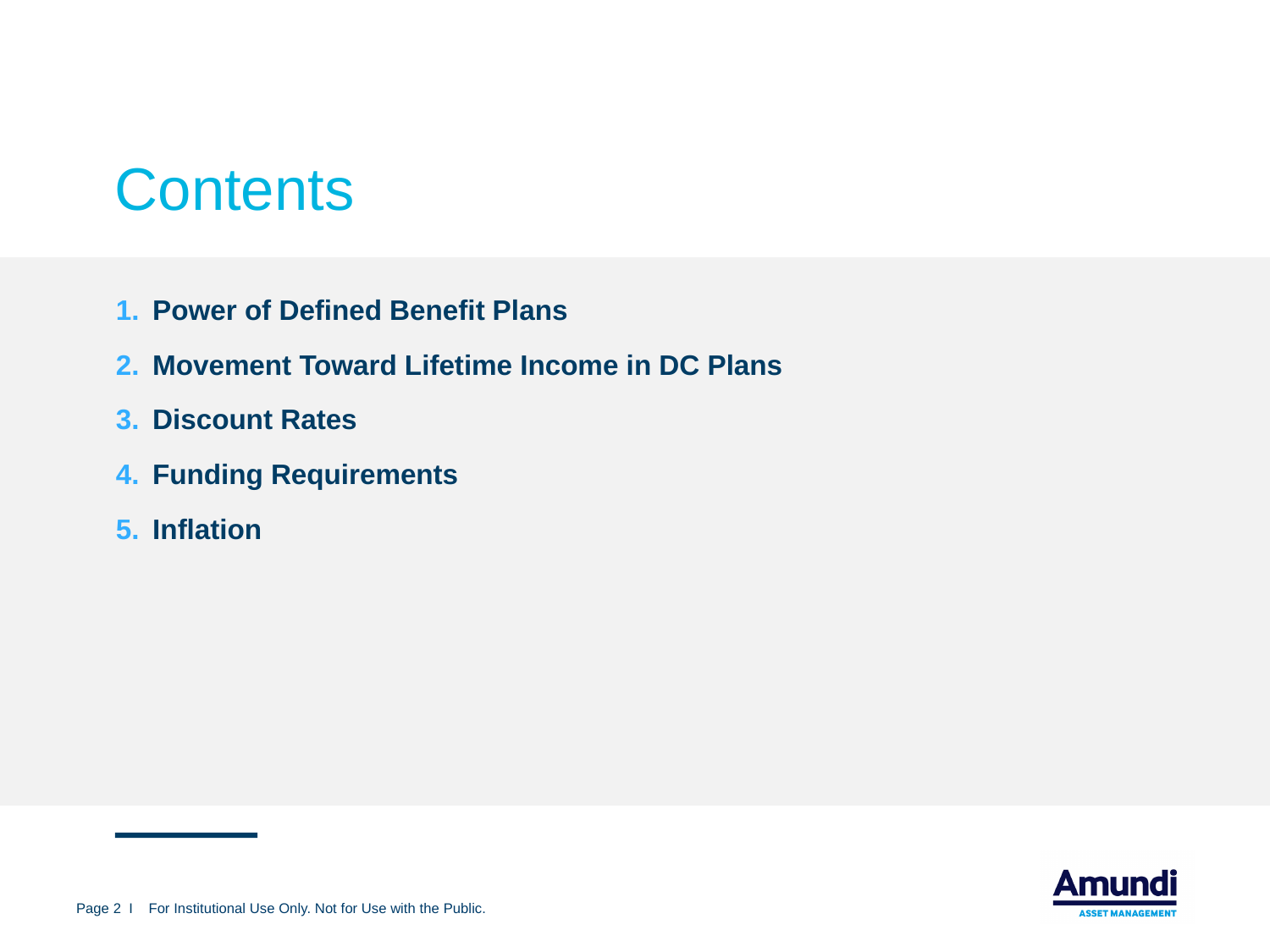

# Contents
Power of Defined Benefit Plans
Movement Toward Lifetime Income in DC Plans
Discount Rates
Funding Requirements
Inflation